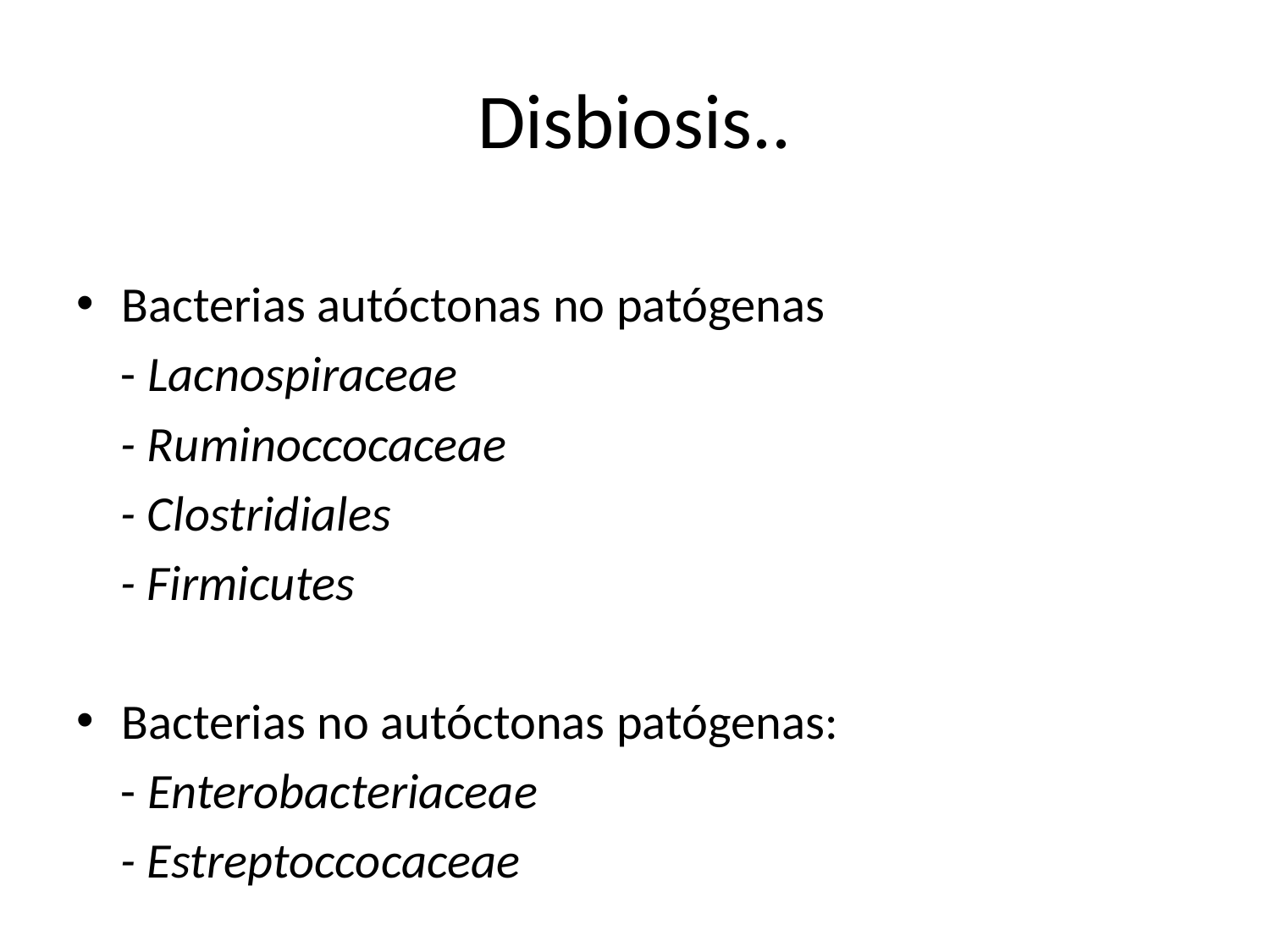

# Disbiosis..
Bacterias autóctonas no patógenas
    - Lacnospiraceae
    - Ruminoccocaceae
    - Clostridiales
    - Firmicutes

Bacterias no autóctonas patógenas:
    - Enterobacteriaceae
    - Estreptoccocaceae